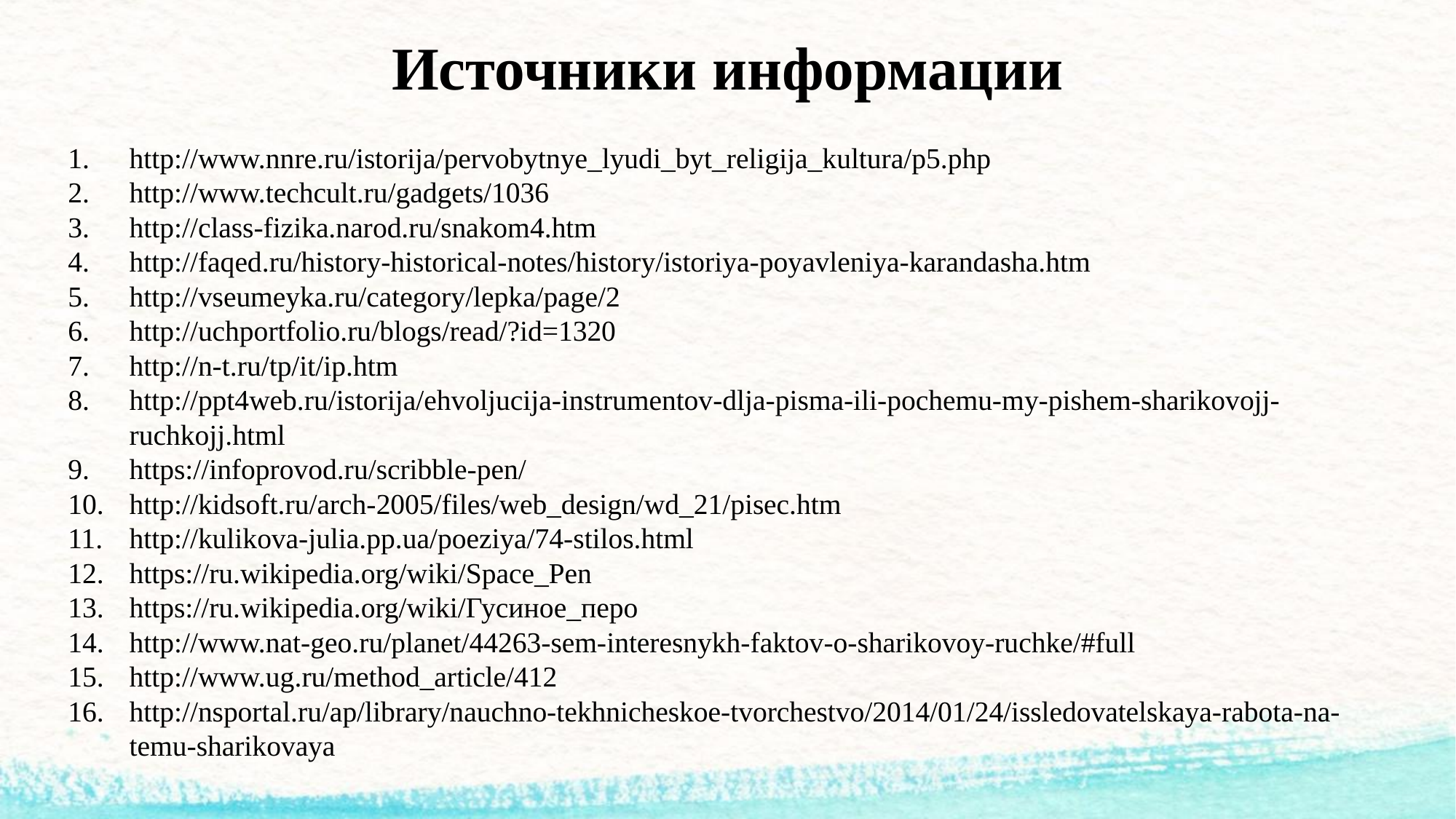

# Источники информации
http://www.nnre.ru/istorija/pervobytnye_lyudi_byt_religija_kultura/p5.php
http://www.techcult.ru/gadgets/1036
http://class-fizika.narod.ru/snakom4.htm
http://faqed.ru/history-historical-notes/history/istoriya-poyavleniya-karandasha.htm
http://vseumeyka.ru/category/lepka/page/2
http://uchportfolio.ru/blogs/read/?id=1320
http://n-t.ru/tp/it/ip.htm
http://ppt4web.ru/istorija/ehvoljucija-instrumentov-dlja-pisma-ili-pochemu-my-pishem-sharikovojj-ruchkojj.html
https://infoprovod.ru/scribble-pen/
http://kidsoft.ru/arch-2005/files/web_design/wd_21/pisec.htm
http://kulikova-julia.pp.ua/poeziya/74-stilos.html
https://ru.wikipedia.org/wiki/Space_Pen
https://ru.wikipedia.org/wiki/Гусиное_перо
http://www.nat-geo.ru/planet/44263-sem-interesnykh-faktov-o-sharikovoy-ruchke/#full
http://www.ug.ru/method_article/412
http://nsportal.ru/ap/library/nauchno-tekhnicheskoe-tvorchestvo/2014/01/24/issledovatelskaya-rabota-na-temu-sharikovaya